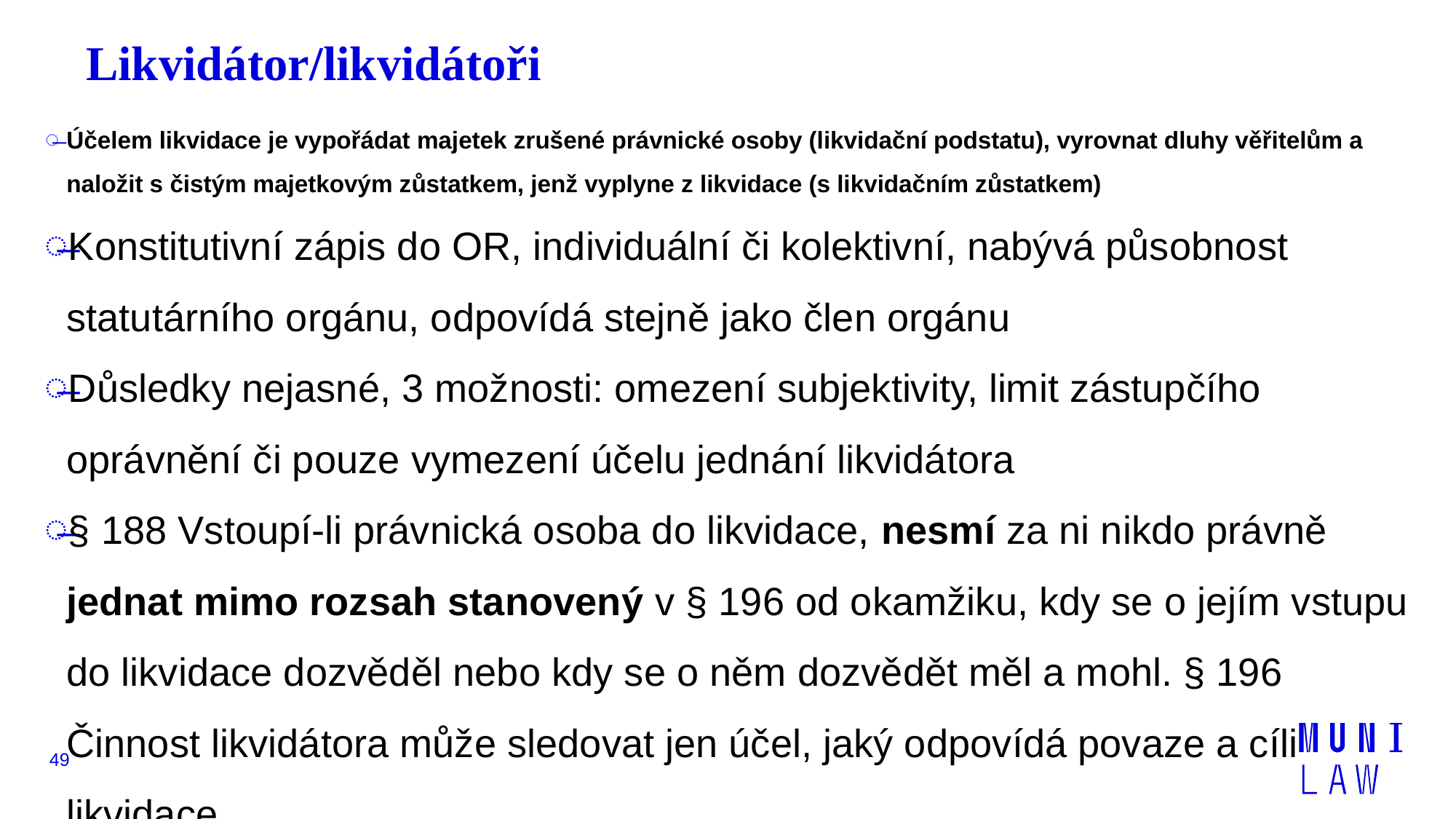

# Likvidátor/likvidátoři
Účelem likvidace je vypořádat majetek zrušené právnické osoby (likvidační podstatu), vyrovnat dluhy věřitelům a naložit s čistým majetkovým zůstatkem, jenž vyplyne z likvidace (s likvidačním zůstatkem)
Konstitutivní zápis do OR, individuální či kolektivní, nabývá působnost statutárního orgánu, odpovídá stejně jako člen orgánu
Důsledky nejasné, 3 možnosti: omezení subjektivity, limit zástupčího oprávnění či pouze vymezení účelu jednání likvidátora
§ 188 Vstoupí-li právnická osoba do likvidace, nesmí za ni nikdo právně jednat mimo rozsah stanovený v § 196 od okamžiku, kdy se o jejím vstupu do likvidace dozvěděl nebo kdy se o něm dozvědět měl a mohl. § 196 Činnost likvidátora může sledovat jen účel, jaký odpovídá povaze a cíli likvidace.
49